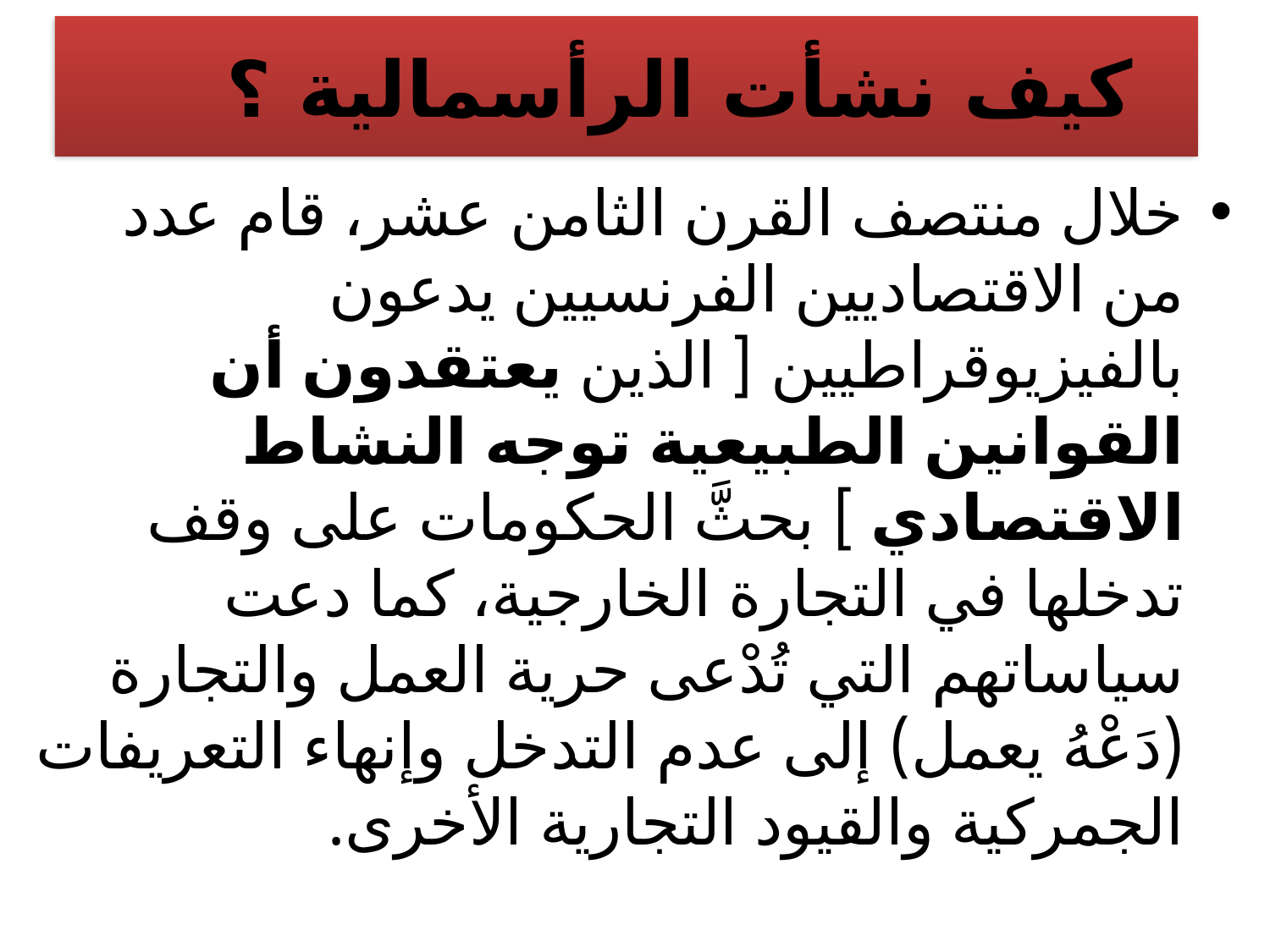

# كيف نشأت الرأسمالية ؟
خلال منتصف القرن الثامن عشر، قام عدد من الاقتصاديين الفرنسيين يدعون بالفيزيوقراطيين [ الذين يعتقدون أن القوانين الطبيعية توجه النشاط الاقتصادي ] بحثَّ الحكومات على وقف تدخلها في التجارة الخارجية، كما دعت سياساتهم التي تُدْعى حرية العمل والتجارة (دَعْهُ يعمل) إلى عدم التدخل وإنهاء التعريفات الجمركية والقيود التجارية الأخرى.